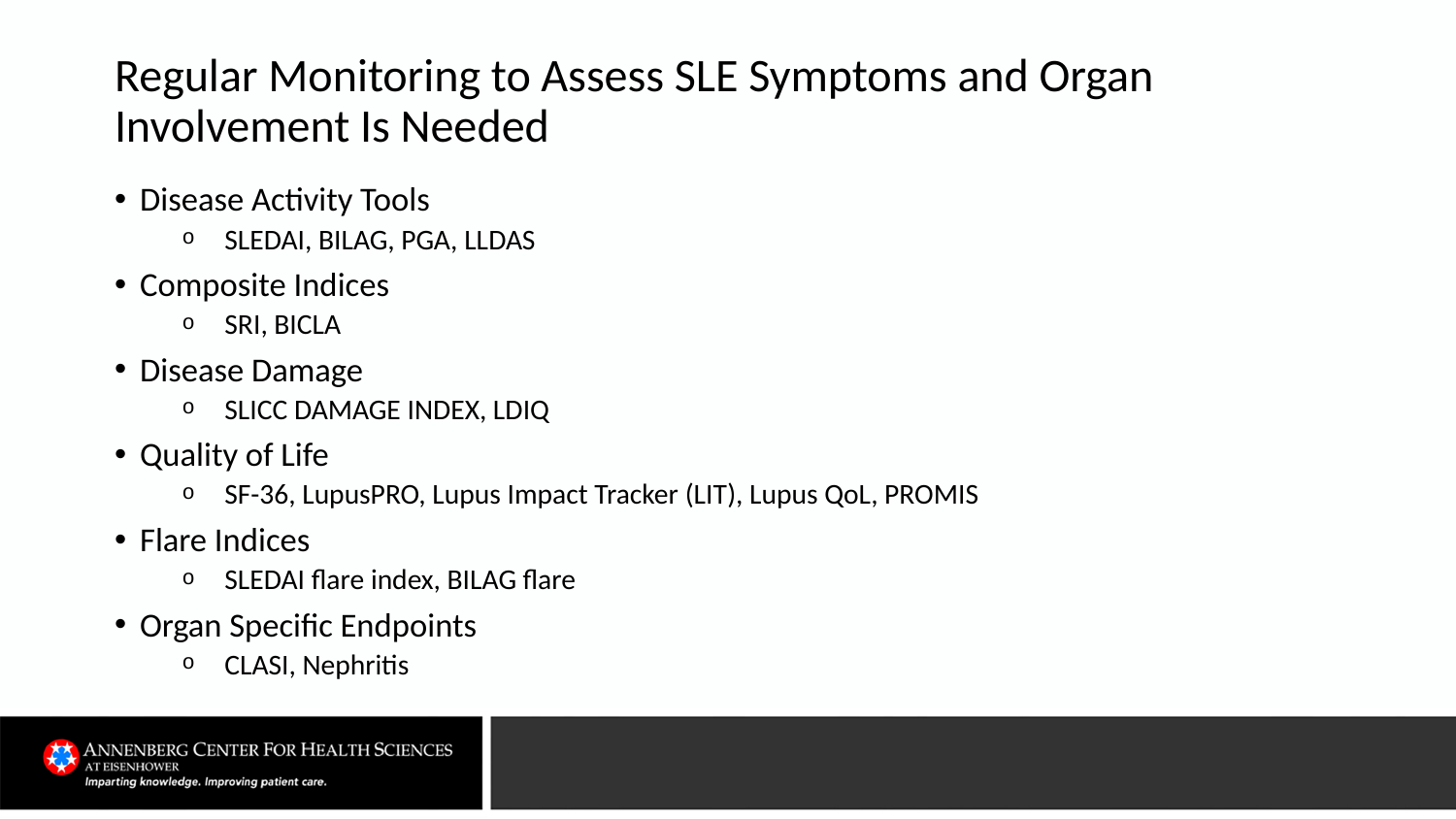

# Regular Monitoring to Assess SLE Symptoms and Organ Involvement Is Needed
Disease Activity Tools
SLEDAI, BILAG, PGA, LLDAS
Composite Indices
SRI, BICLA
Disease Damage
SLICC DAMAGE INDEX, LDIQ
Quality of Life
SF-36, LupusPRO, Lupus Impact Tracker (LIT), Lupus QoL, PROMIS
Flare Indices
SLEDAI flare index, BILAG flare
Organ Specific Endpoints
CLASI, Nephritis